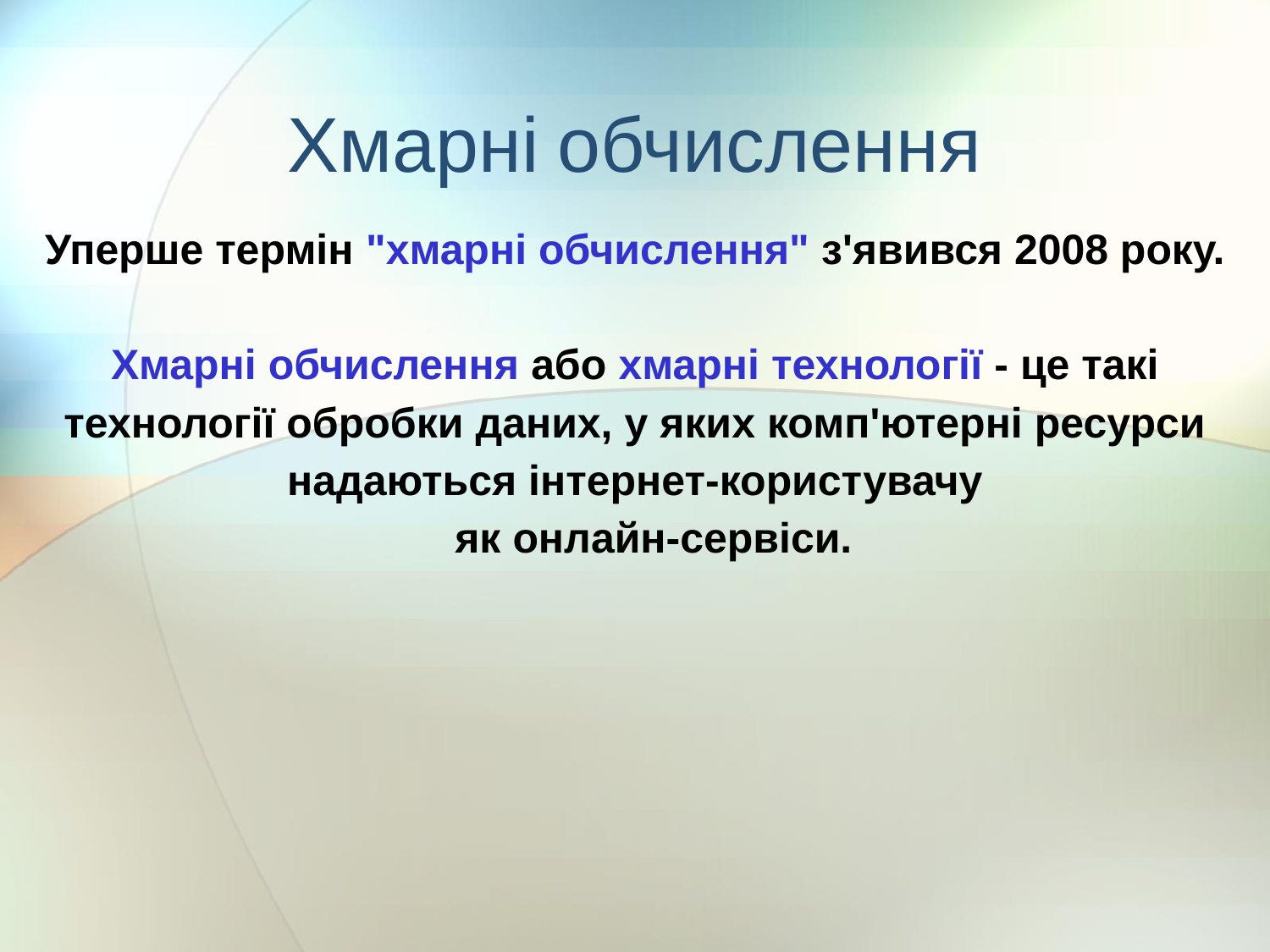

# Хмарні обчислення
Уперше термін "хмарні обчислення" з'явився 2008 року.

Хмарні обчислення або хмарні технології - це такі технології обробки даних, у яких комп'ютерні ресурси надаються інтернет-користувачу
як онлайн-сервіси.